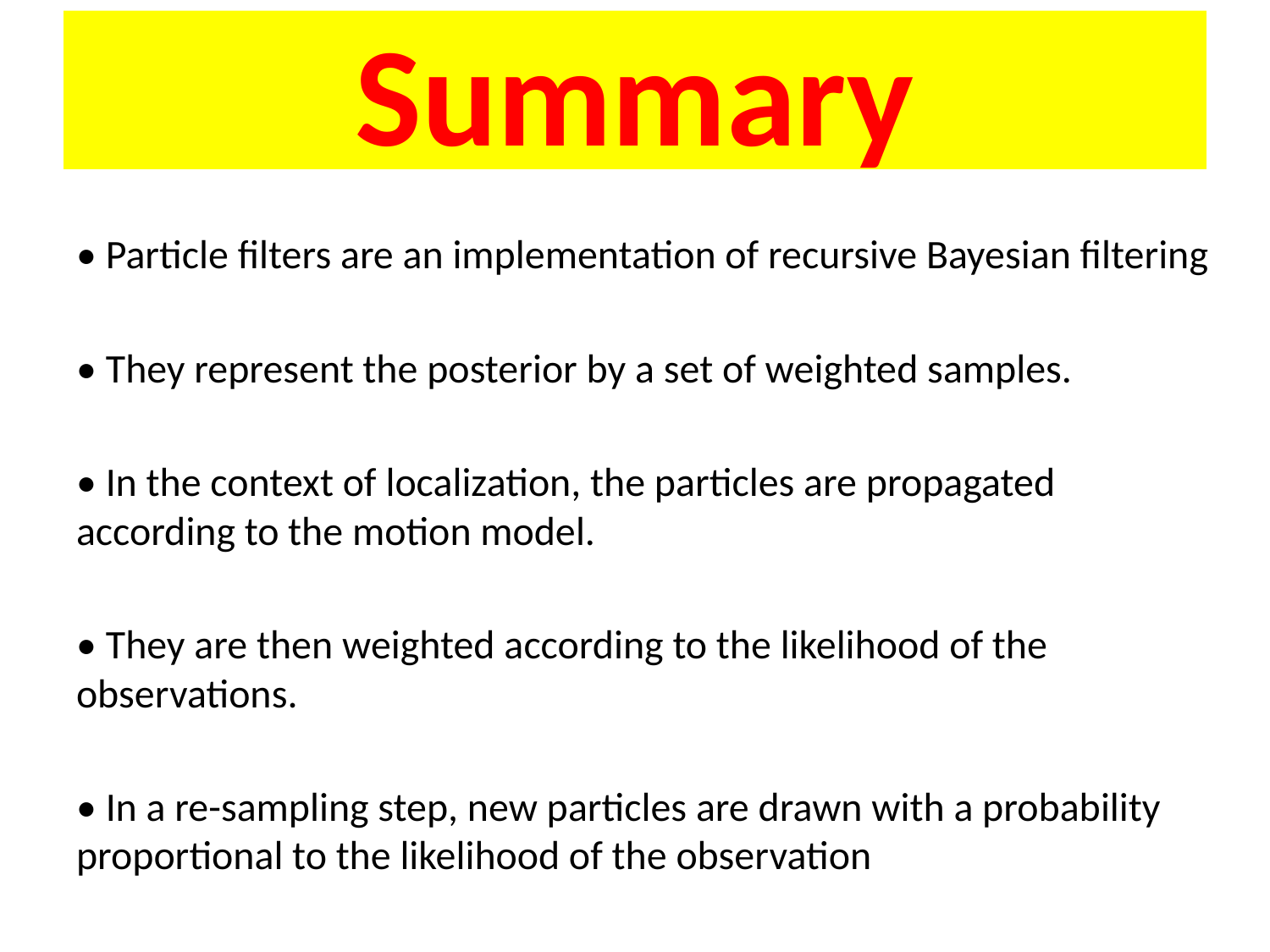

# Summary
• Particle filters are an implementation of recursive Bayesian filtering

• They represent the posterior by a set of weighted samples.

• In the context of localization, the particles are propagated according to the motion model.

• They are then weighted according to the likelihood of the observations.

• In a re-sampling step, new particles are drawn with a probability proportional to the likelihood of the observation